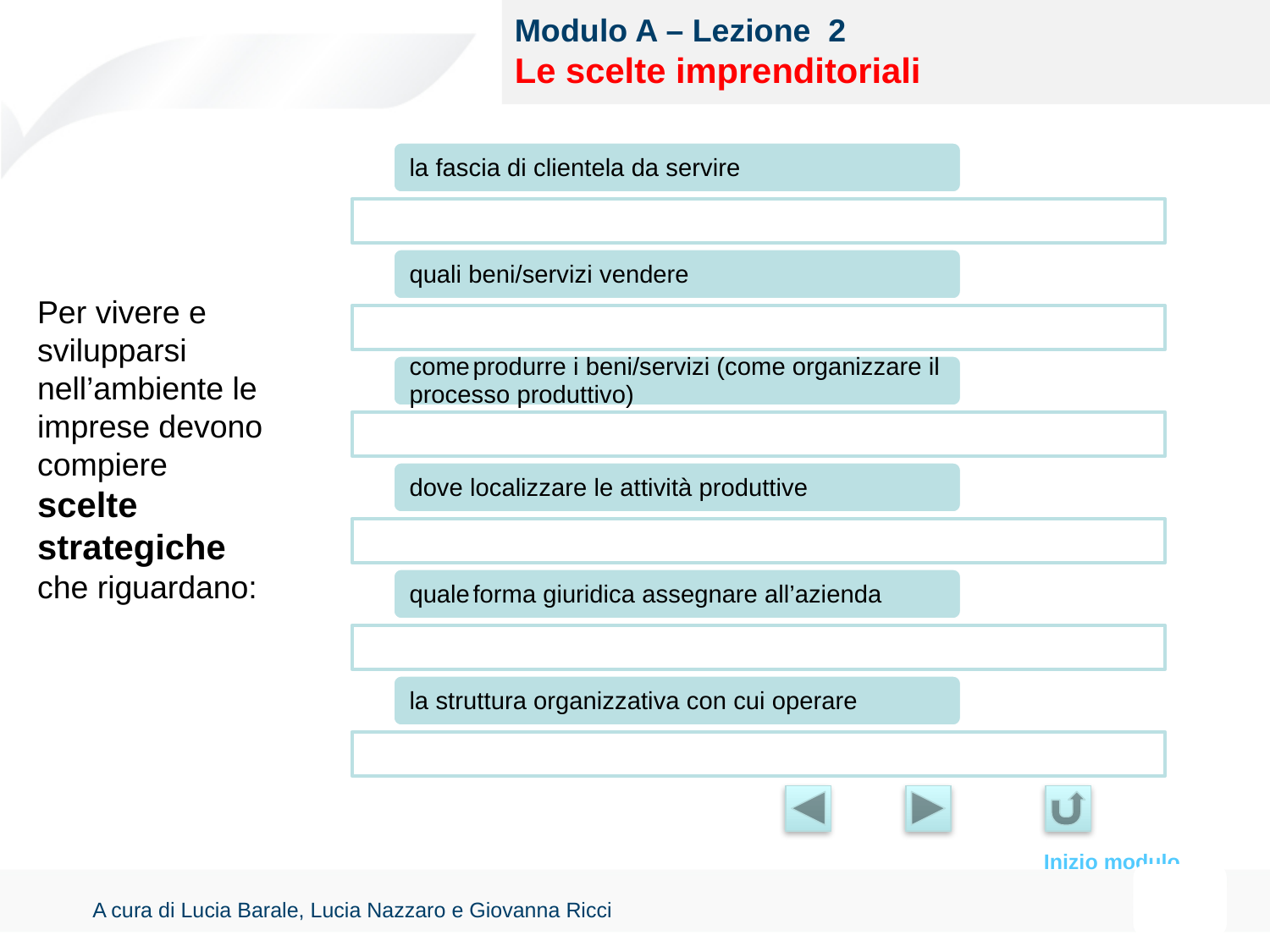

# Modulo A – Lezione  2 Le scelte imprenditoriali
la fascia di clientela da servire
quali beni/servizi vendere
come produrre i beni/servizi (come organizzare il processo produttivo)
dove localizzare le attività produttive
quale forma giuridica assegnare all’azienda
la struttura organizzativa con cui operare
Per vivere e svilupparsi nell’ambiente le imprese devono compiere
scelte strategiche  che riguardano:

Inizio modulo